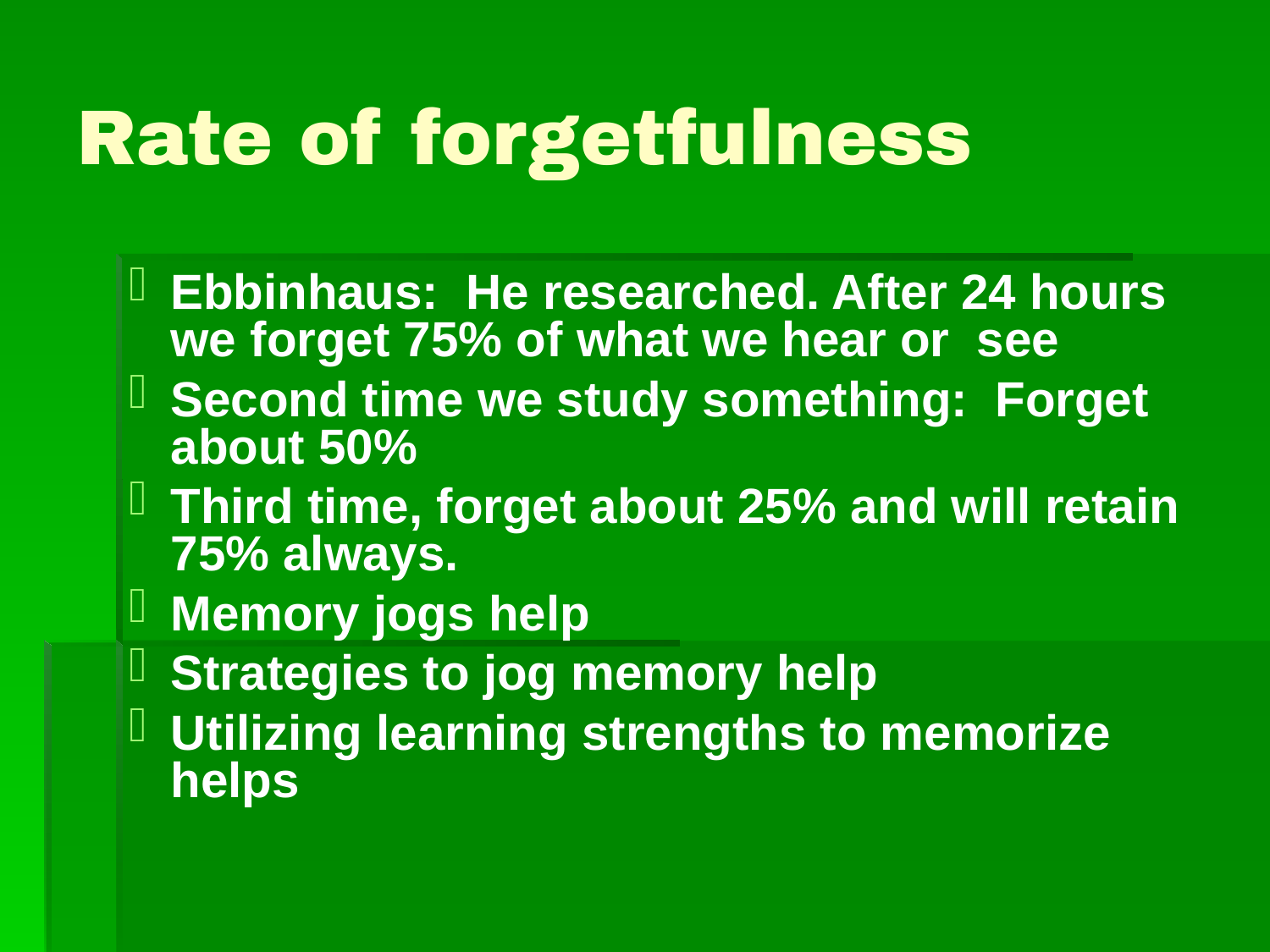

# Rate of forgetfulness

Ebbinhaus:  He researched. After 24 hours we forget 75% of what we hear or  see
Second time we study something:  Forget about 50%
Third time, forget about 25% and will retain 75% always.
Memory jogs help
Strategies to jog memory help
Utilizing learning strengths to memorize helps